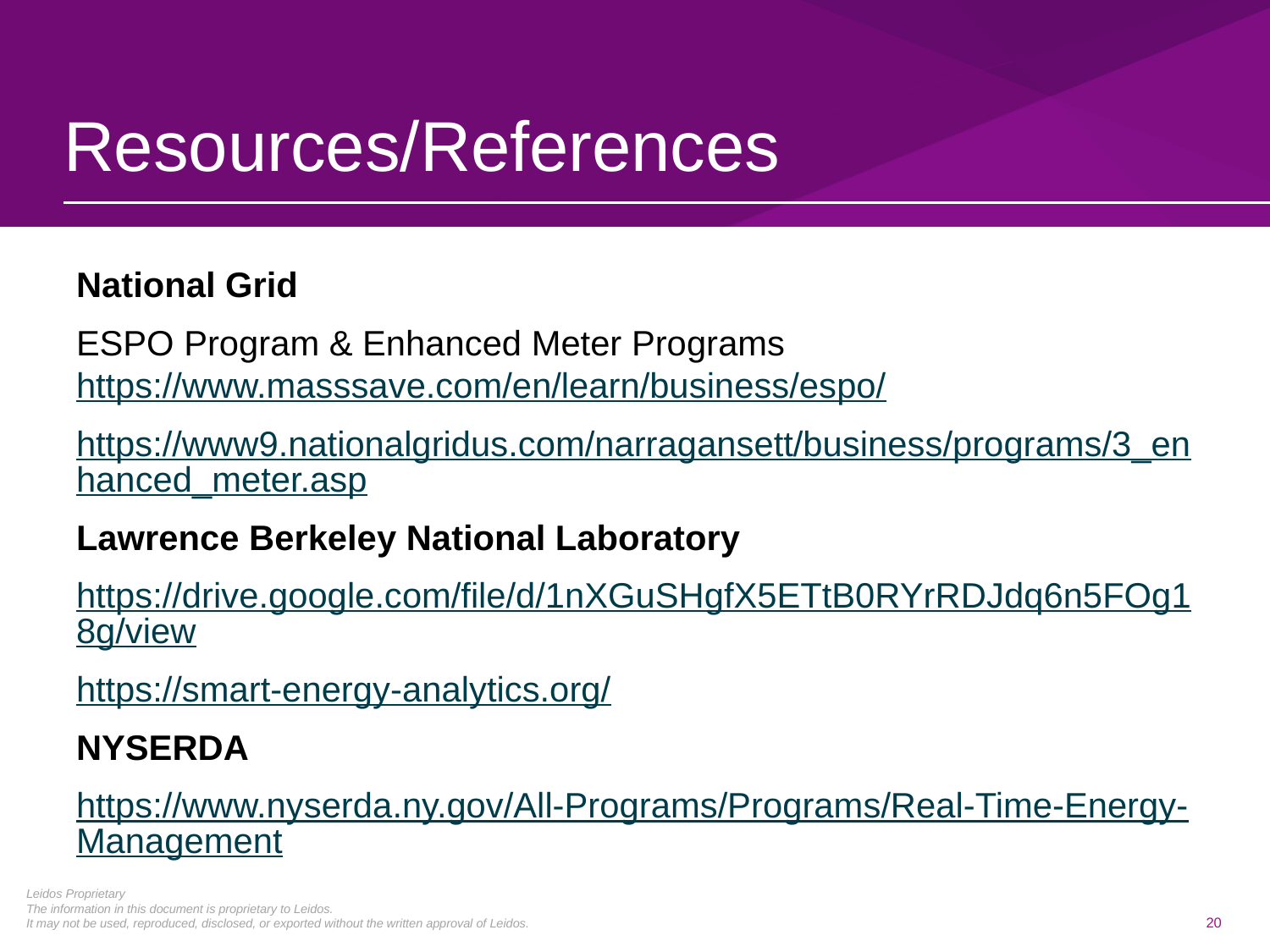

# Resources/References
National Grid
ESPO Program & Enhanced Meter Programs https://www.masssave.com/en/learn/business/espo/
https://www9.nationalgridus.com/narragansett/business/programs/3_enhanced_meter.asp
Lawrence Berkeley National Laboratory
https://drive.google.com/file/d/1nXGuSHgfX5ETtB0RYrRDJdq6n5FOg18g/view
https://smart-energy-analytics.org/
NYSERDA
https://www.nyserda.ny.gov/All-Programs/Programs/Real-Time-Energy-Management